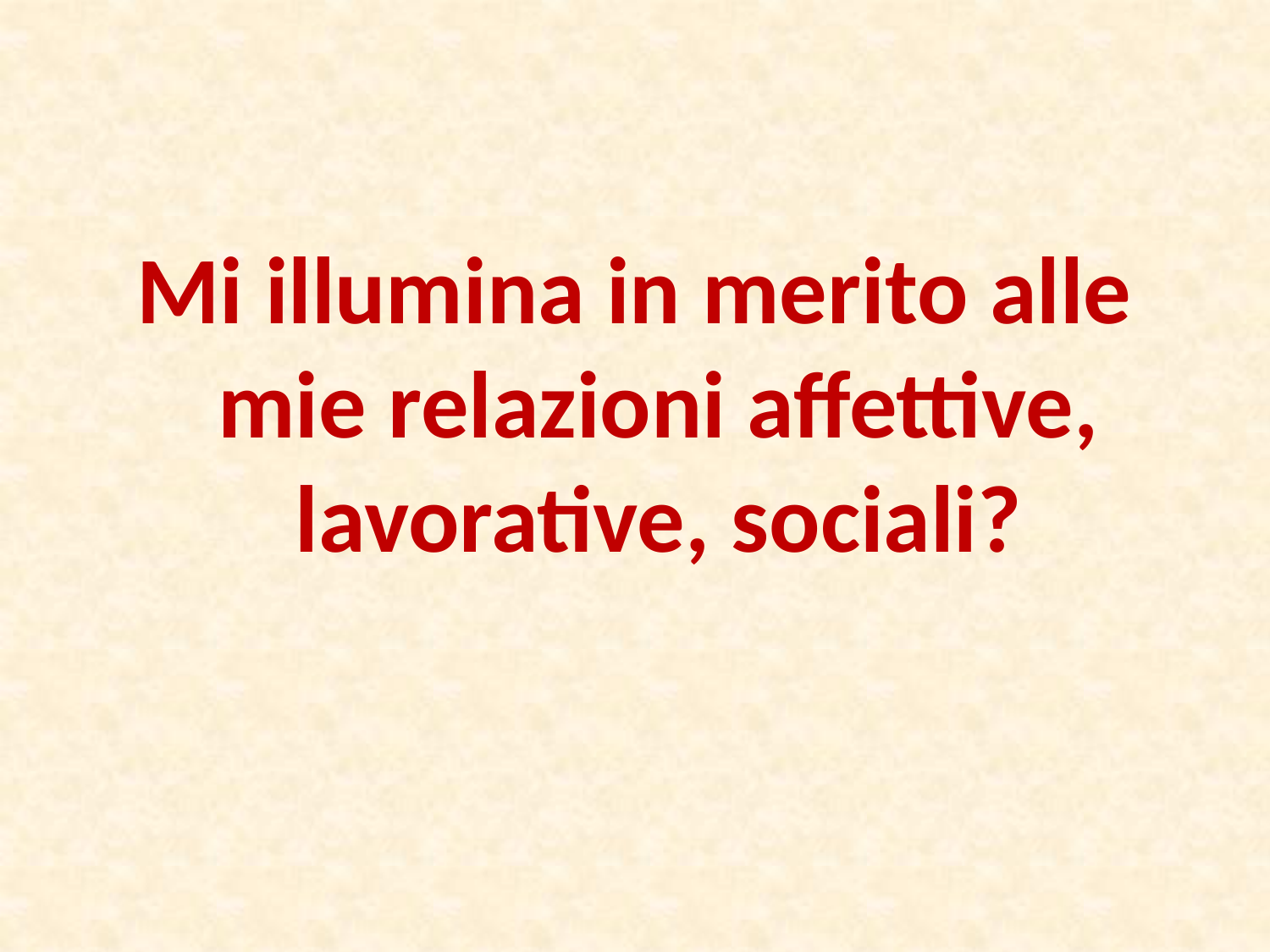

#
Mi illumina in merito alle mie relazioni affettive, lavorative, sociali?